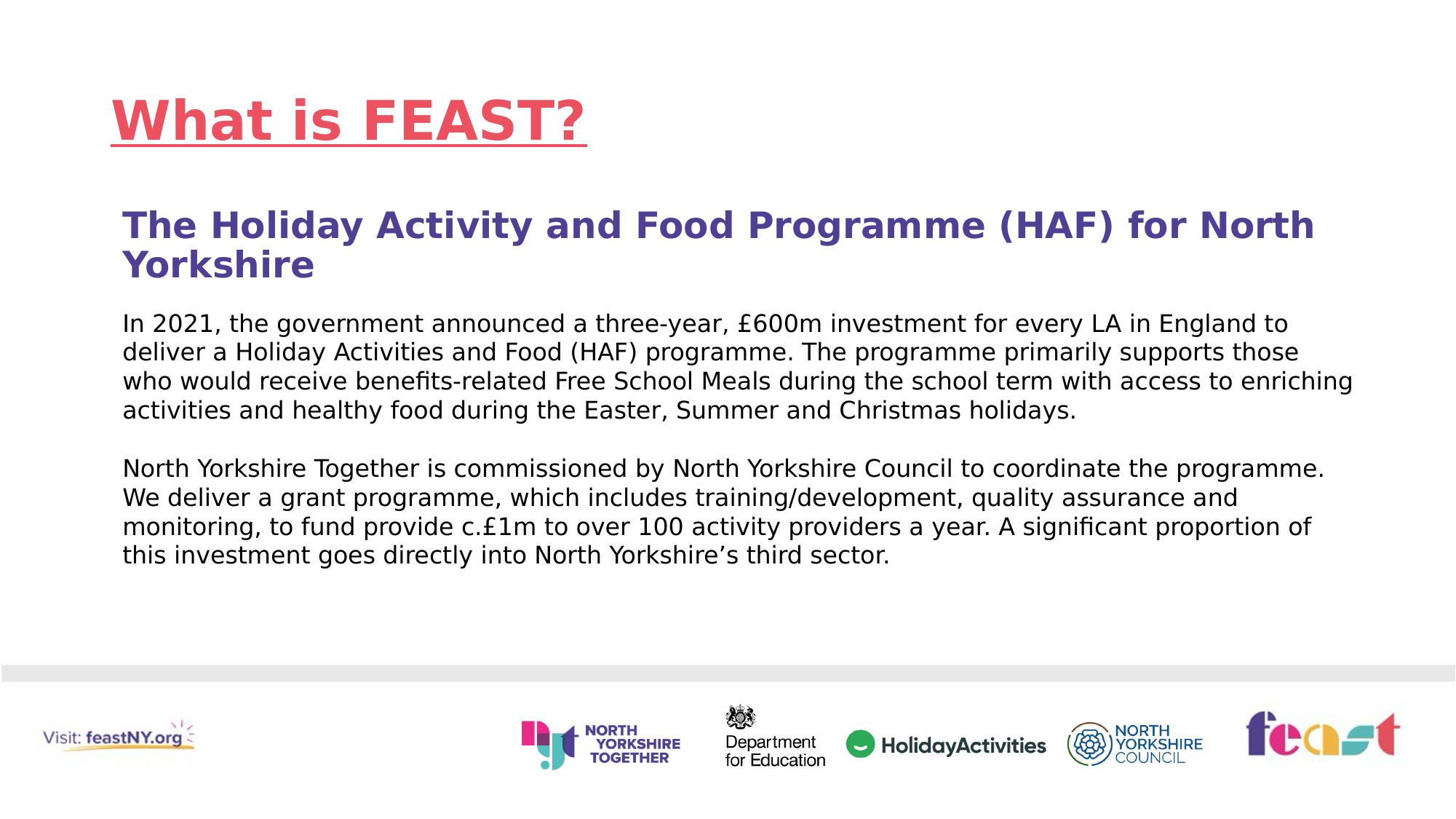

# What is FEAST?
The Holiday Activity and Food Programme (HAF) for North Yorkshire

In 2021, the government announced a three-year, £600m investment for every LA in England to deliver a Holiday Activities and Food (HAF) programme. The programme primarily supports those who would receive benefits-related Free School Meals during the school term with access to enriching activities and healthy food during the Easter, Summer and Christmas holidays.

North Yorkshire Together is commissioned by North Yorkshire Council to coordinate the programme. We deliver a grant programme, which includes training/development, quality assurance and monitoring, to fund provide c.£1m to over 100 activity providers a year. A significant proportion of this investment goes directly into North Yorkshire’s third sector.